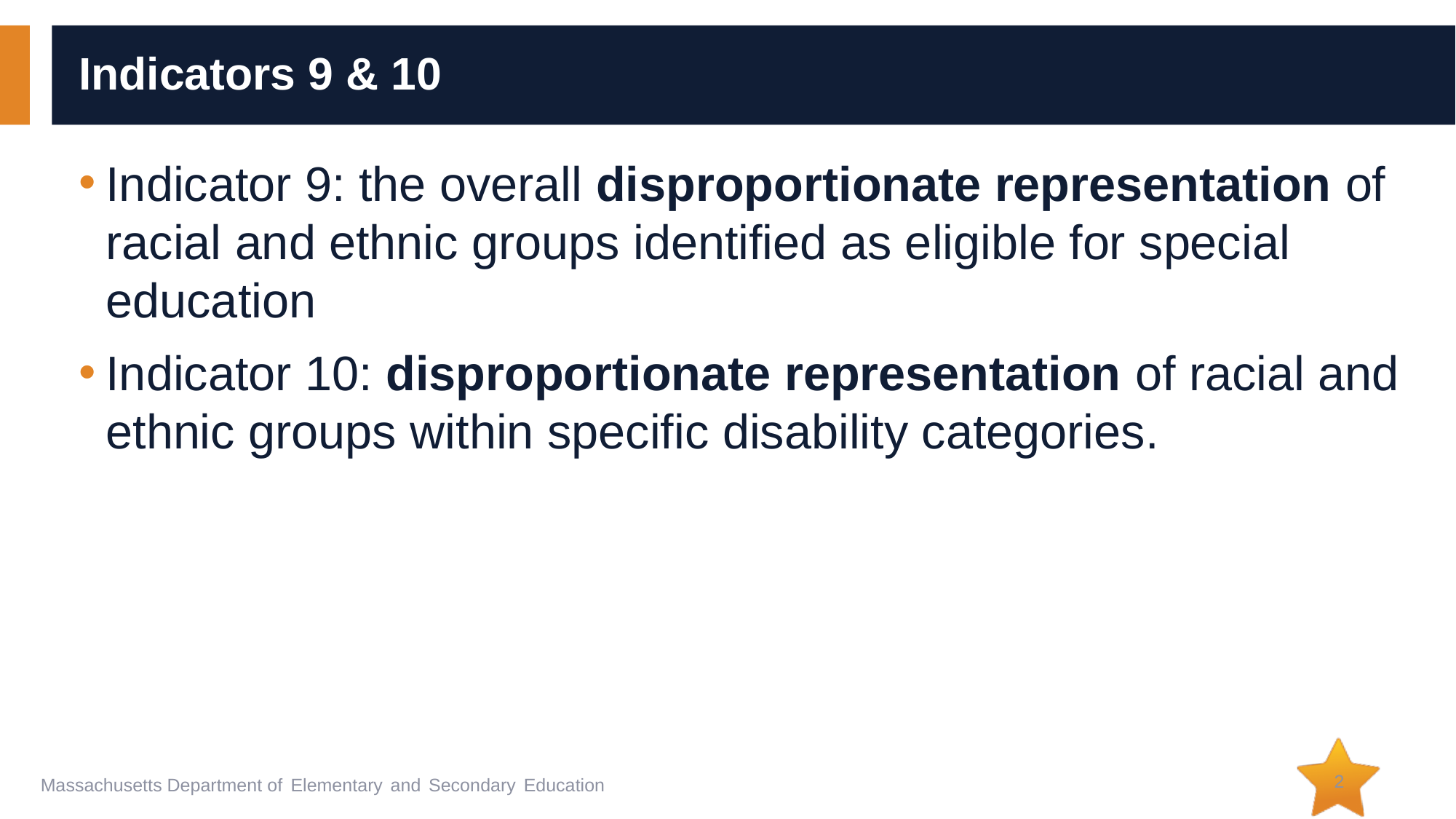

# Indicators 9 & 10
Indicator 9: the overall disproportionate representation of racial and ethnic groups identified as eligible for special education
Indicator 10: disproportionate representation of racial and ethnic groups within specific disability categories.
2